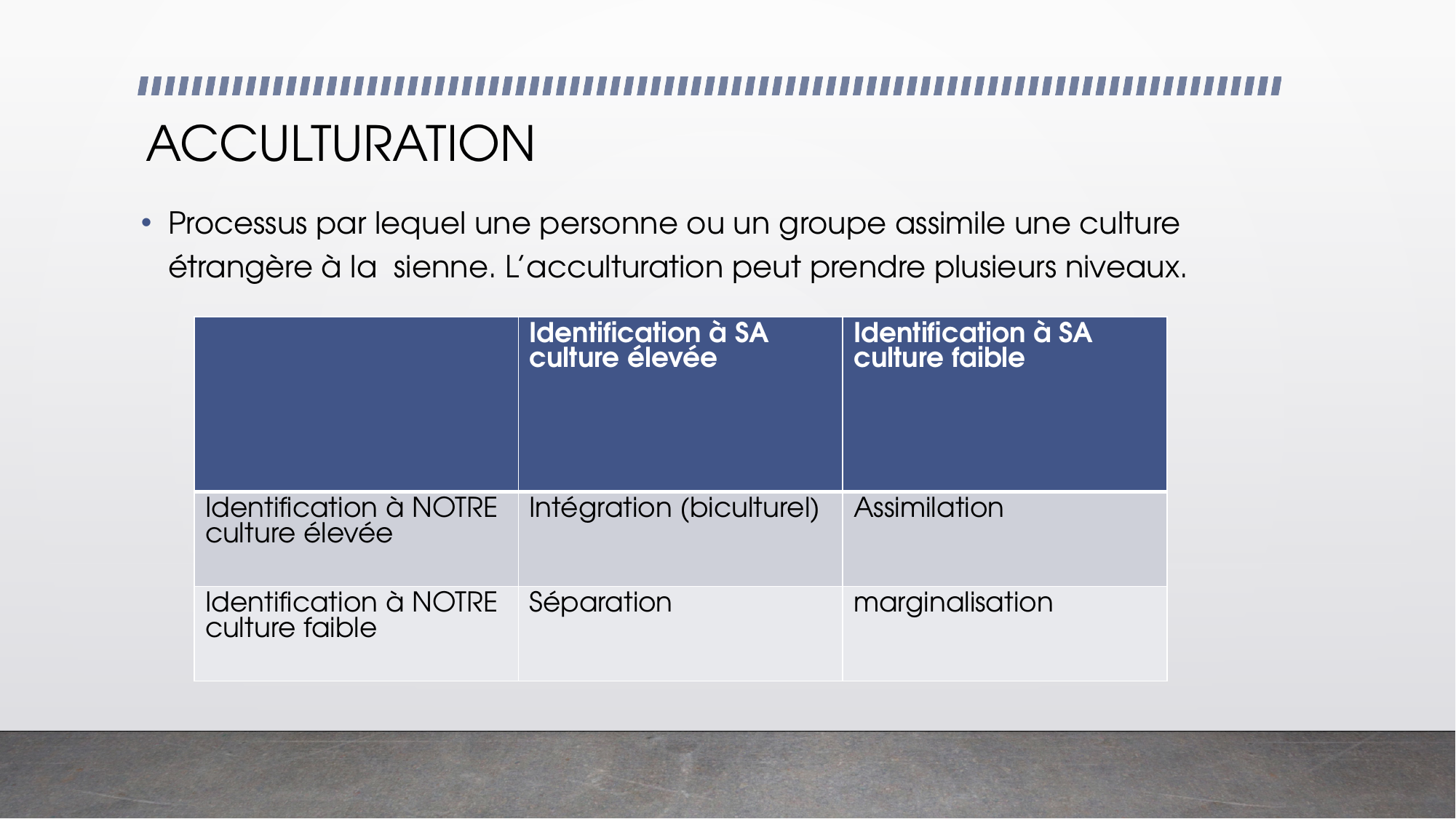

# ACCULTURATION
Processus par lequel une personne ou un groupe assimile une culture étrangère à la  sienne. L’acculturation peut prendre plusieurs niveaux.

|  | Identification à SA culture élevée | Identification à SA culture faible |
| --- | --- | --- |
| Identification à NOTRE culture élevée | Intégration (biculturel) | Assimilation |
| Identification à NOTRE culture faible | Séparation | marginalisation |